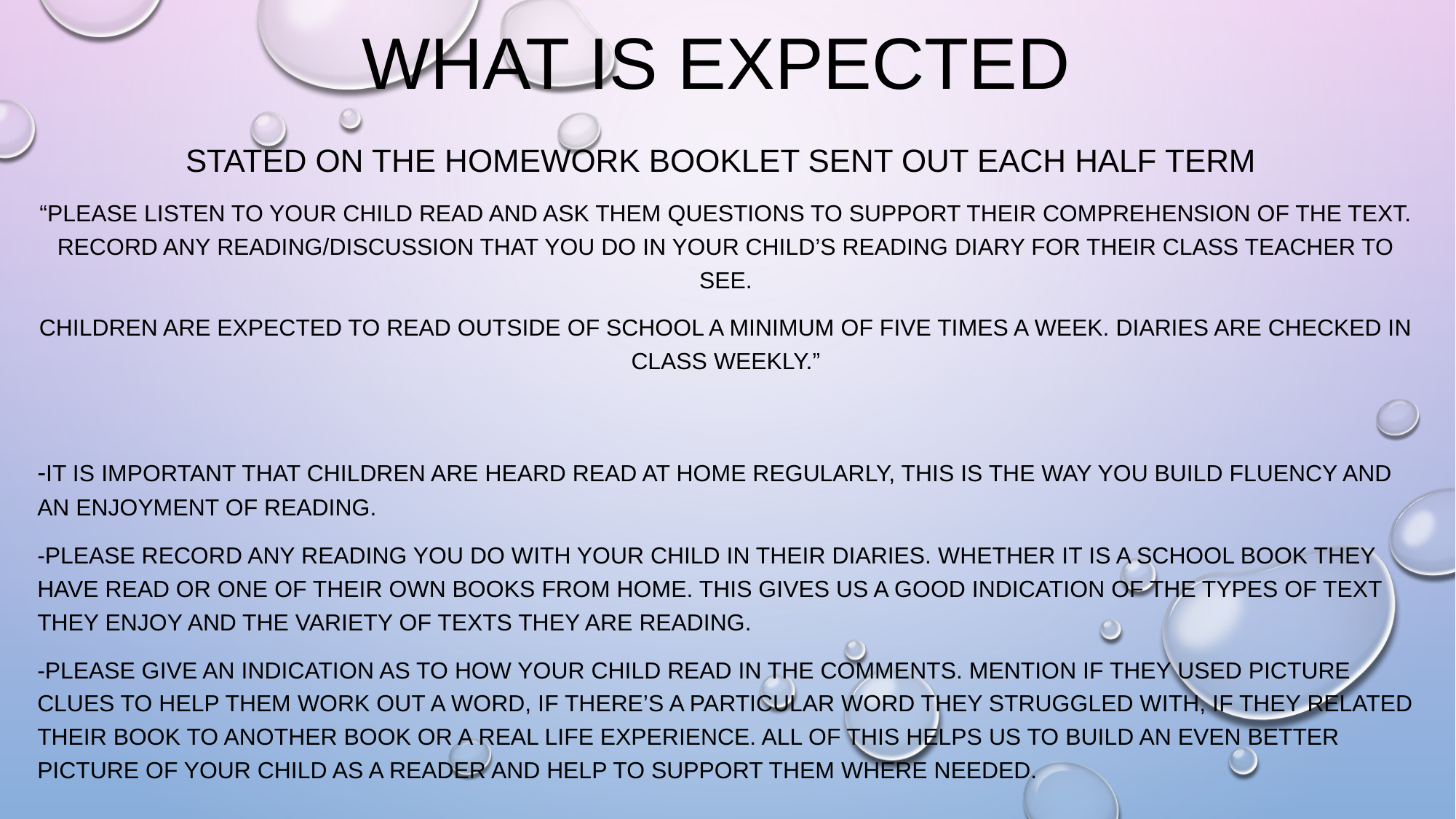

# What IS EXPECTED
Stated on the homework booklet sent out each half term
“Please listen to your child read and ask them questions to support their comprehension of the text. Record any reading/discussion that you do in your child’s reading diary for their class teacher to see.
Children are expected to read outside of school a minimum of five times a week. Diaries are checked in class weekly.”

-It is important that children are heard read at home regularly, this is the way you build fluency and an enjoyment of reading.
-Please record any reading you do with your child in their diaries. Whether it is a school book they have read or one of their own books from home. This gives us a good indication of the types of text they enjoy and the variety of texts they are reading.
-Please give an indication as to how your child read in the comments. Mention if they used picture clues to help them work out a word, if there’s a particular word they struggled with, if they related their book to another book or a real life experience. All of this helps us to build an even better picture of your child as a reader and help to support them where needed.